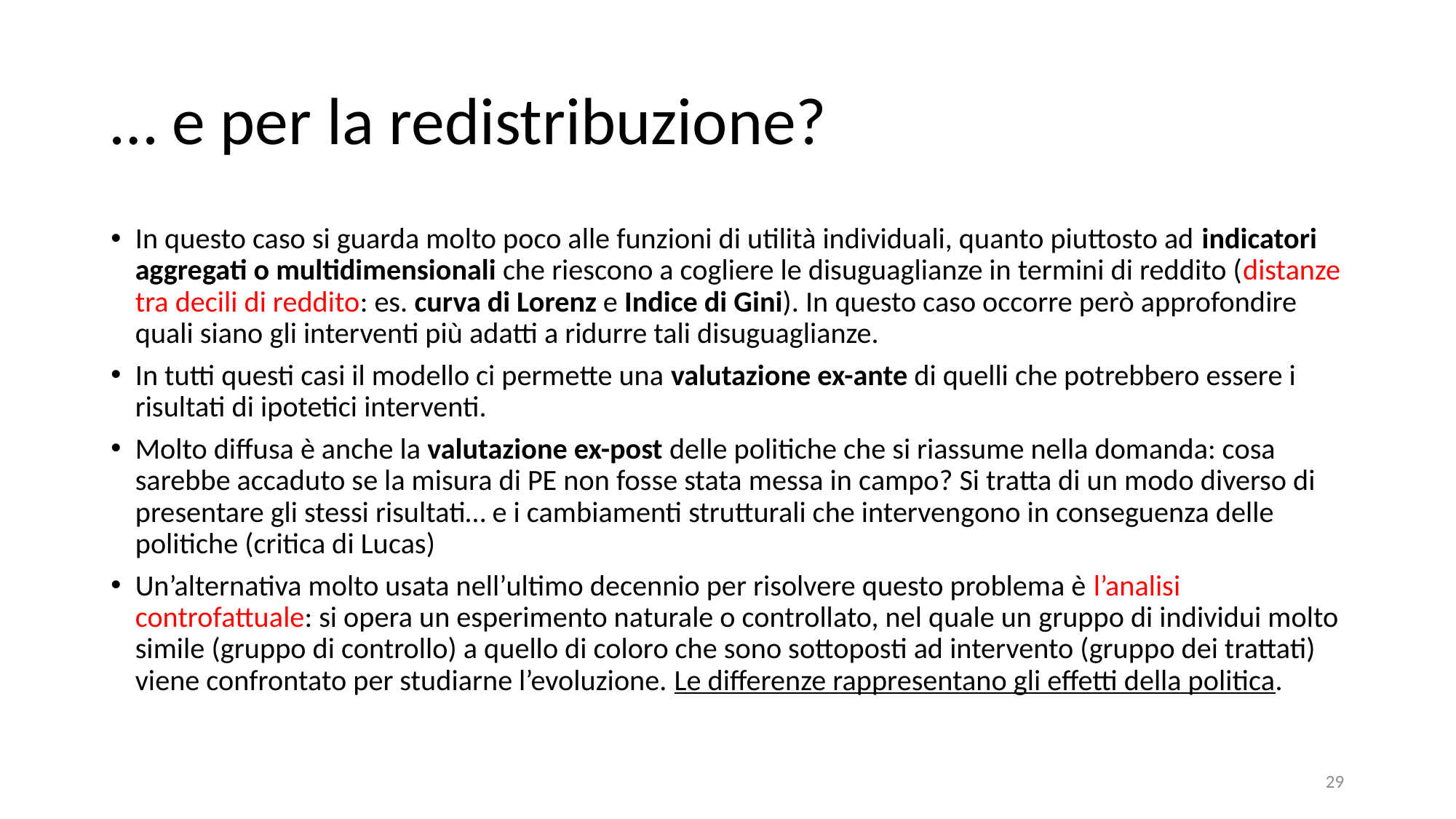

# … e per la redistribuzione?
In questo caso si guarda molto poco alle funzioni di utilità individuali, quanto piuttosto ad indicatori aggregati o multidimensionali che riescono a cogliere le disuguaglianze in termini di reddito (distanze tra decili di reddito: es. curva di Lorenz e Indice di Gini). In questo caso occorre però approfondire quali siano gli interventi più adatti a ridurre tali disuguaglianze.
In tutti questi casi il modello ci permette una valutazione ex-ante di quelli che potrebbero essere i risultati di ipotetici interventi.
Molto diffusa è anche la valutazione ex-post delle politiche che si riassume nella domanda: cosa sarebbe accaduto se la misura di PE non fosse stata messa in campo? Si tratta di un modo diverso di presentare gli stessi risultati… e i cambiamenti strutturali che intervengono in conseguenza delle politiche (critica di Lucas)
Un’alternativa molto usata nell’ultimo decennio per risolvere questo problema è l’analisi controfattuale: si opera un esperimento naturale o controllato, nel quale un gruppo di individui molto simile (gruppo di controllo) a quello di coloro che sono sottoposti ad intervento (gruppo dei trattati) viene confrontato per studiarne l’evoluzione. Le differenze rappresentano gli effetti della politica.
29